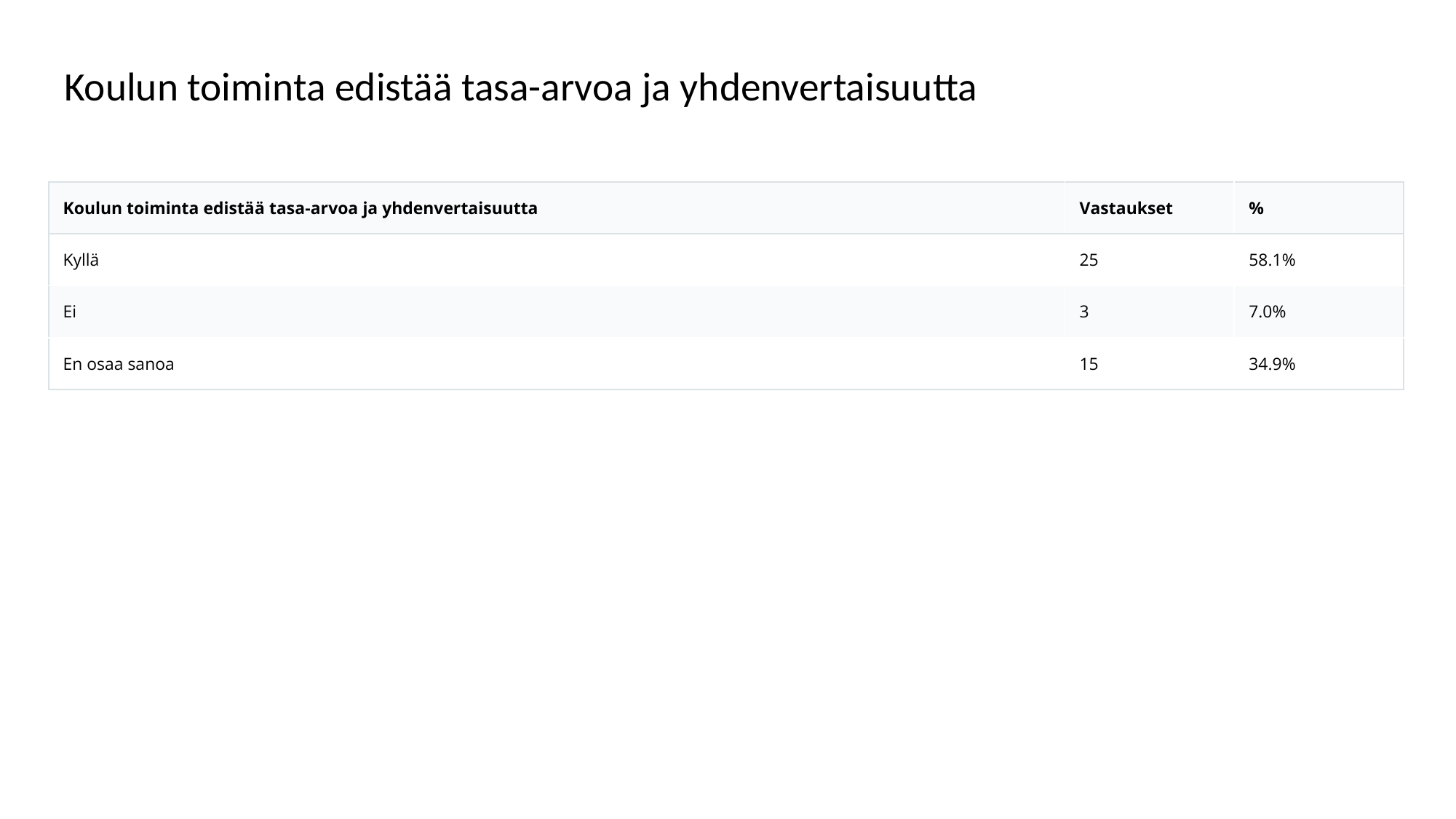

# Koulun toiminta edistää tasa-arvoa ja yhdenvertaisuutta
| Koulun toiminta edistää tasa-arvoa ja yhdenvertaisuutta | Vastaukset | % |
| --- | --- | --- |
| Kyllä | 25 | 58.1% |
| Ei | 3 | 7.0% |
| En osaa sanoa | 15 | 34.9% |